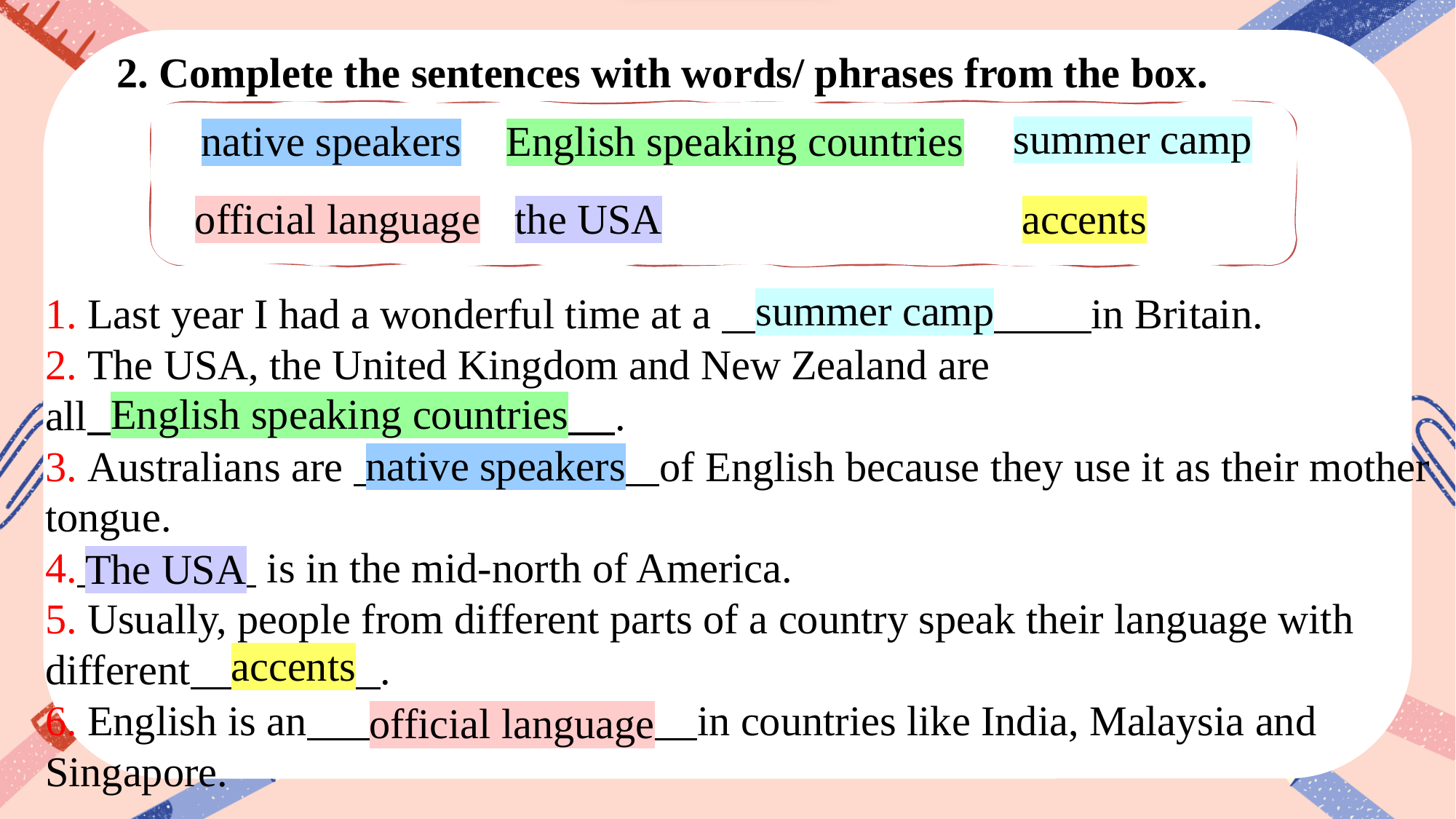

2. Complete the sentences with words/ phrases from the box.

summer camp
native speakers
English speaking countries
official language
the USA
accents
summer camp
1. Last year I had a wonderful time at a                                    in Britain.
2. The USA, the United Kingdom and New Zealand are all                                                  .
3. Australians are                              of English because they use it as their mother tongue.
4.                  is in the mid-north of America.
5. Usually, people from different parts of a country speak their language with different                  .
6. English is an                                     in countries like India, Malaysia and Singapore.
English speaking countries
native speakers
The USA
accents
official language